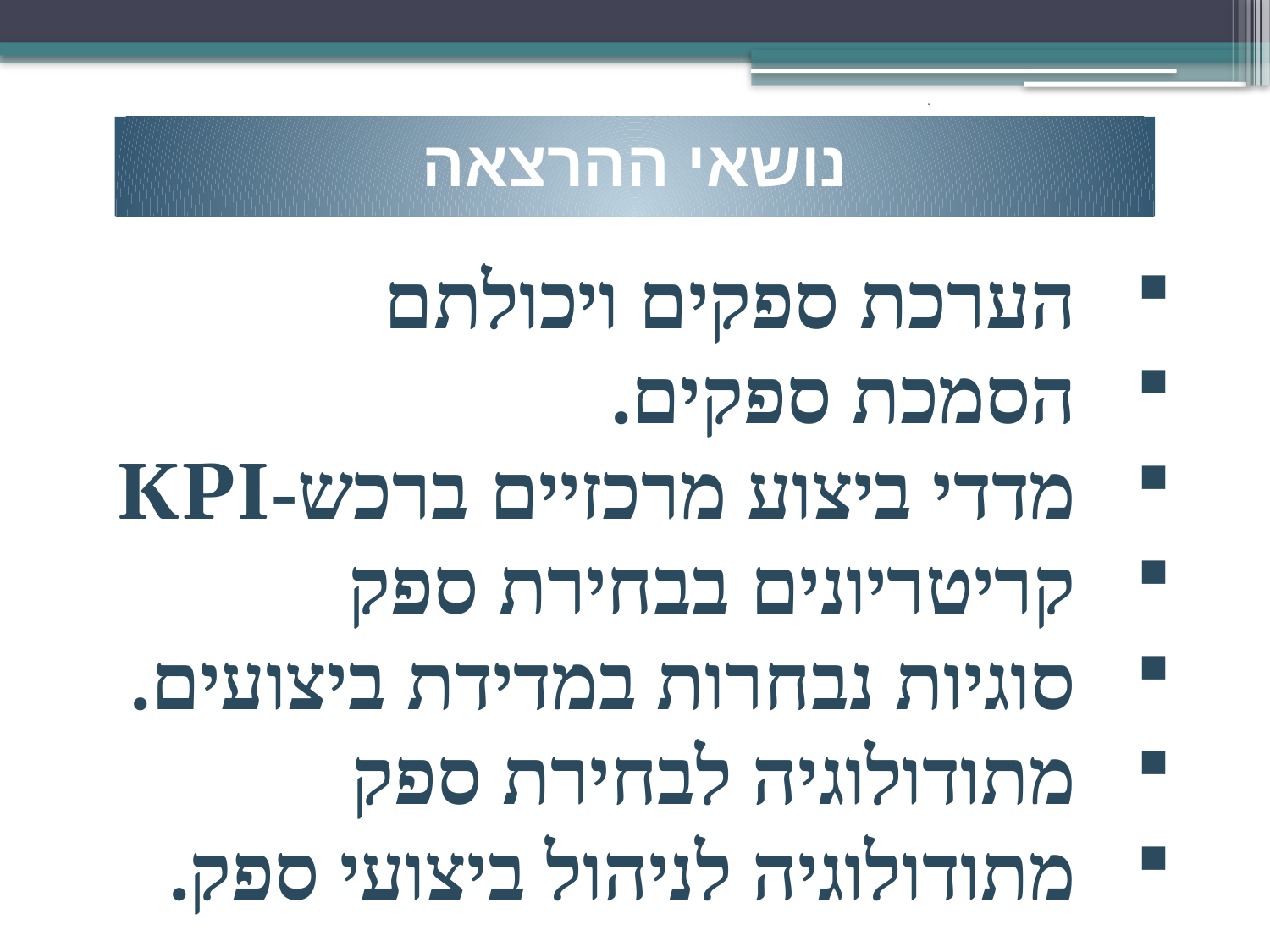

.
נושאי ההרצאה
הערכת ספקים ויכולתם
הסמכת ספקים.
מדדי ביצוע מרכזיים ברכש-KPI
קריטריונים בבחירת ספק
סוגיות נבחרות במדידת ביצועים.
מתודולוגיה לבחירת ספק
מתודולוגיה לניהול ביצועי ספק.